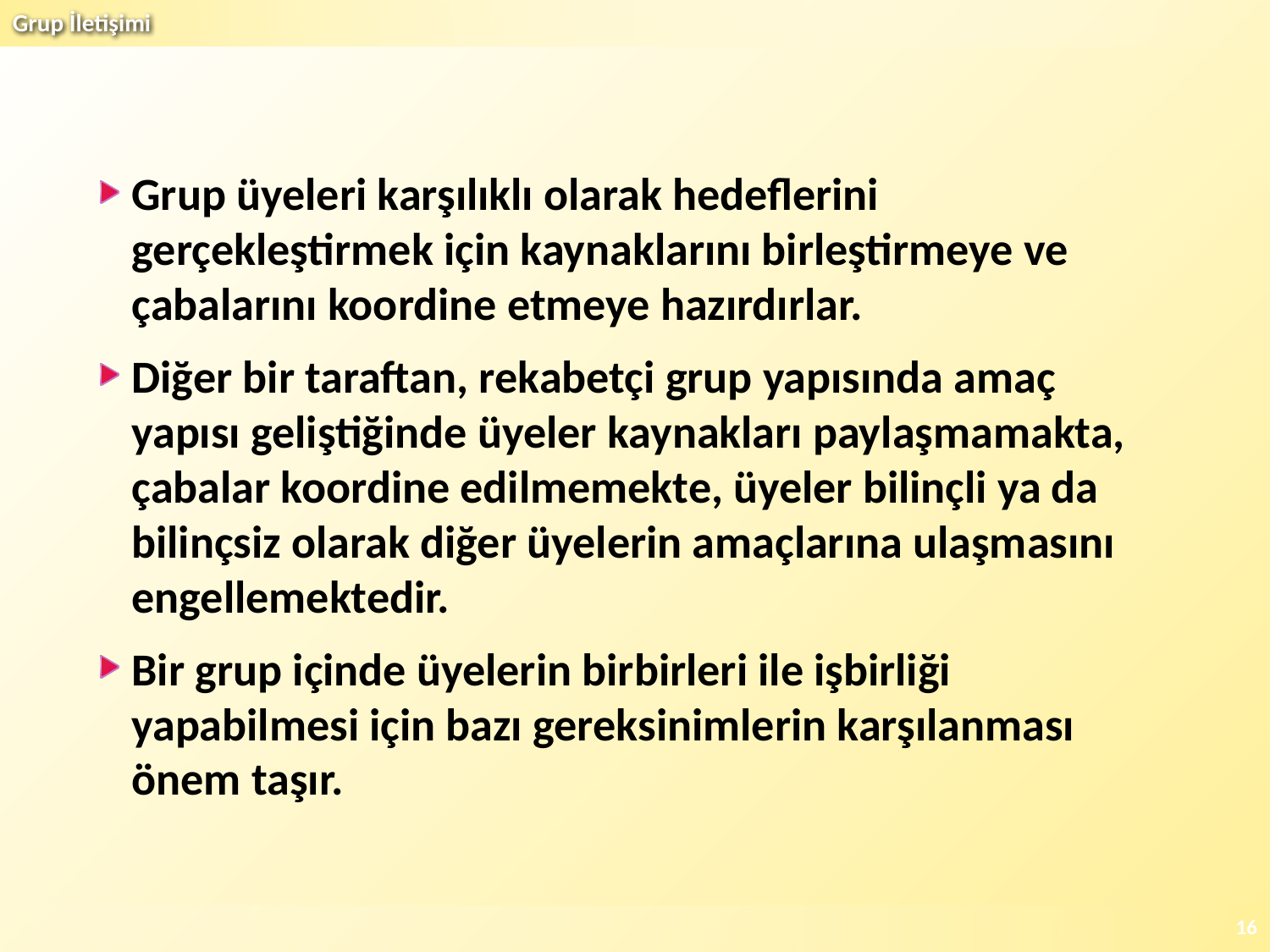

Grup üyeleri karşılıklı olarak hedeflerini gerçekleştirmek için kaynaklarını birleştirmeye ve çabalarını koordine etmeye hazırdırlar.
Diğer bir taraftan, rekabetçi grup yapısında amaç yapısı geliştiğinde üyeler kaynakları paylaşmamakta, çabalar koordine edilmemekte, üyeler bilinçli ya da bilinçsiz olarak diğer üyelerin amaçlarına ulaşmasını engellemektedir.
Bir grup içinde üyelerin birbirleri ile işbirliği yapabilmesi için bazı gereksinimlerin karşılanması önem taşır.
16